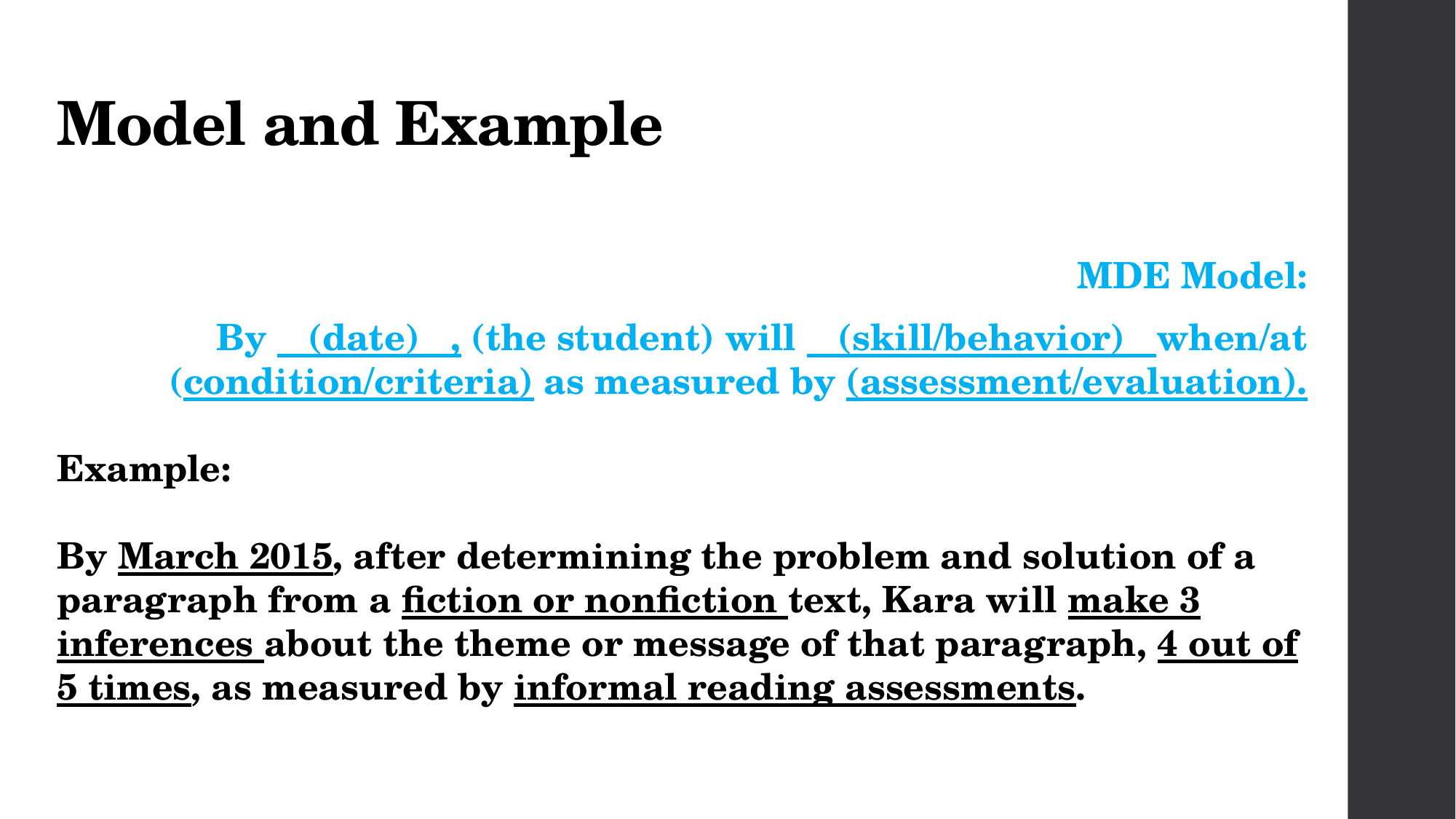

# Model and Example
MDE Model:
By    (date)   , (the student) will    (skill/behavior)   when/at (condition/criteria) as measured by (assessment/evaluation).

Example:

By March 2015, after determining the problem and solution of a paragraph from a fiction or nonfiction text, Kara will make 3 inferences about the theme or message of that paragraph, 4 out of 5 times, as measured by informal reading assessments.